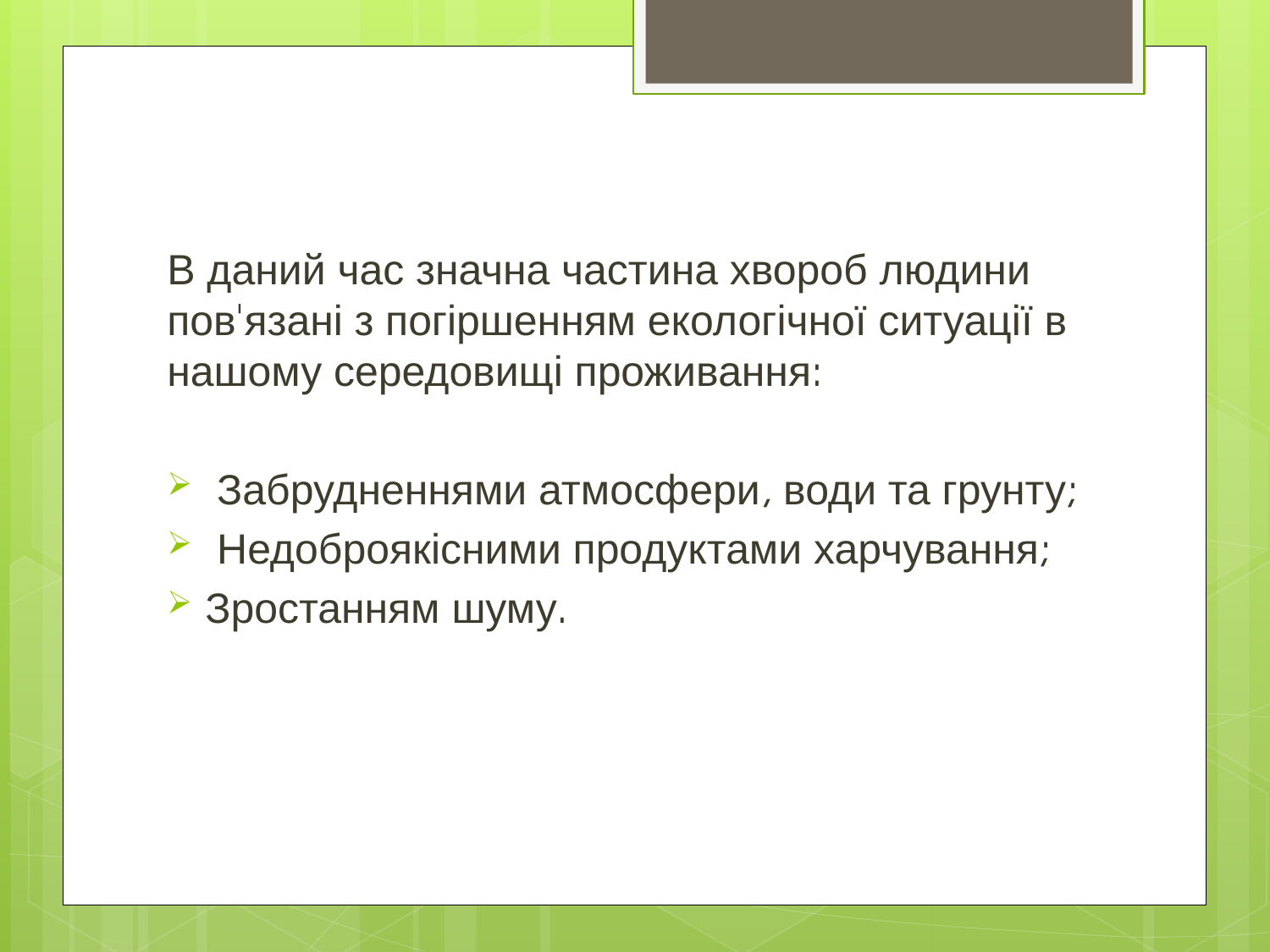

В даний час значна частина хвороб людини пов'язані з погіршенням екологічної ситуації в нашому середовищі проживання:

 Забрудненнями атмосфери, води та грунту;
 Недоброякісними продуктами харчування;
Зростанням шуму.